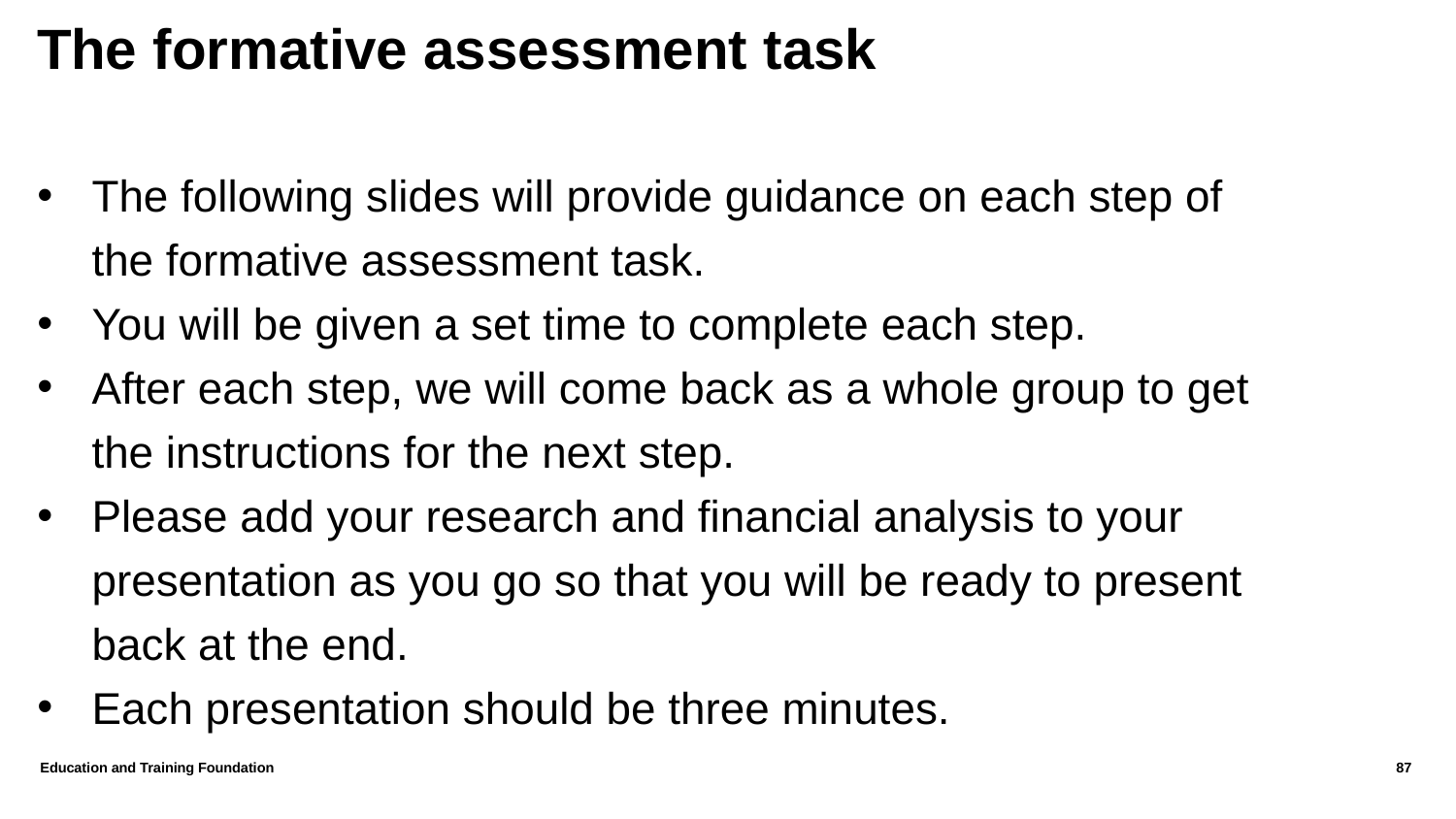

# The formative assessment task
The following slides will provide guidance on each step of the formative assessment task.
You will be given a set time to complete each step.
After each step, we will come back as a whole group to get the instructions for the next step.
Please add your research and financial analysis to your presentation as you go so that you will be ready to present back at the end.
Each presentation should be three minutes.

Education and Training Foundation
87